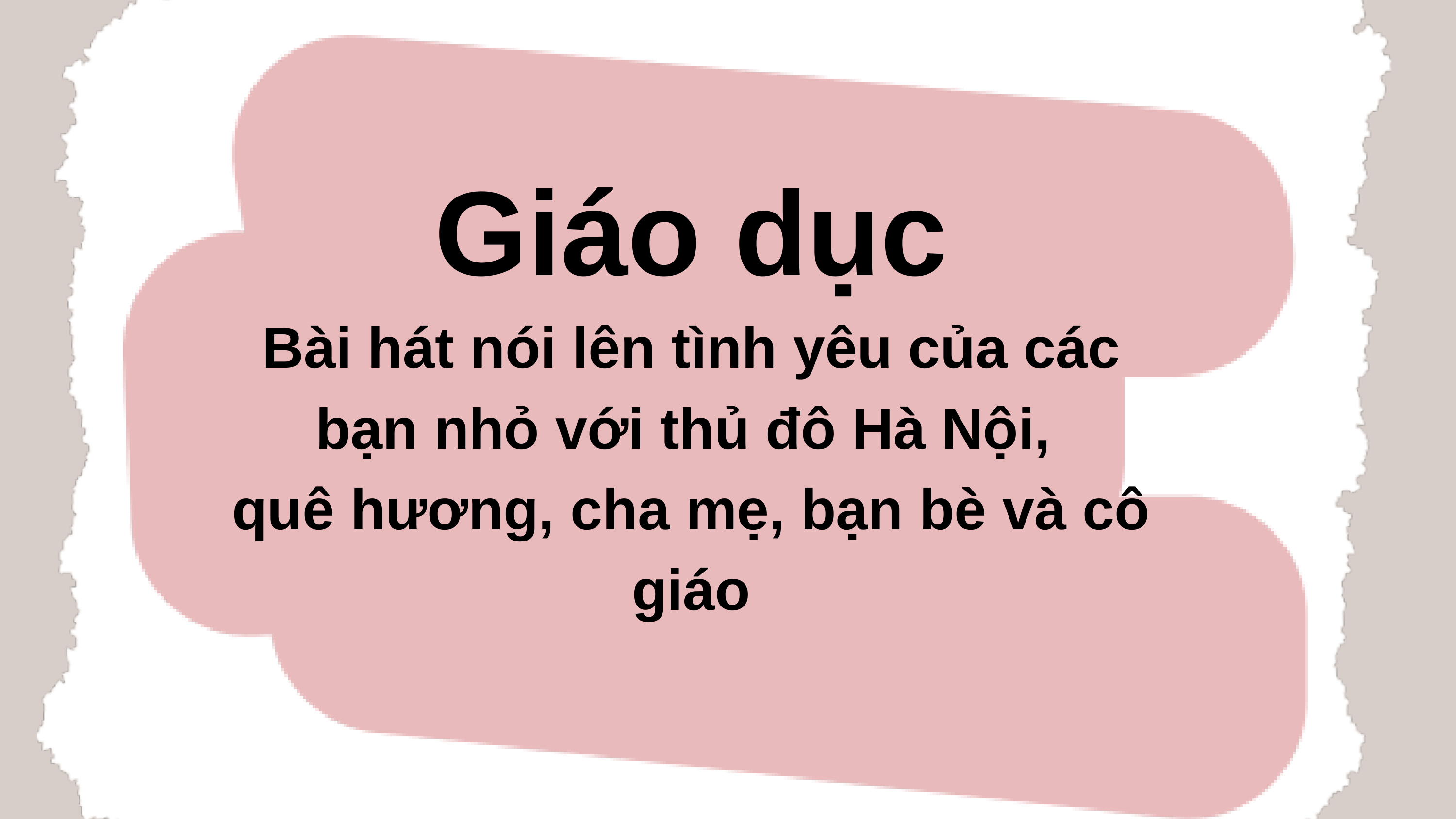

Giáo dục
Bài hát nói lên tình yêu của các bạn nhỏ với thủ đô Hà Nội,
quê hương, cha mẹ, bạn bè và cô giáo